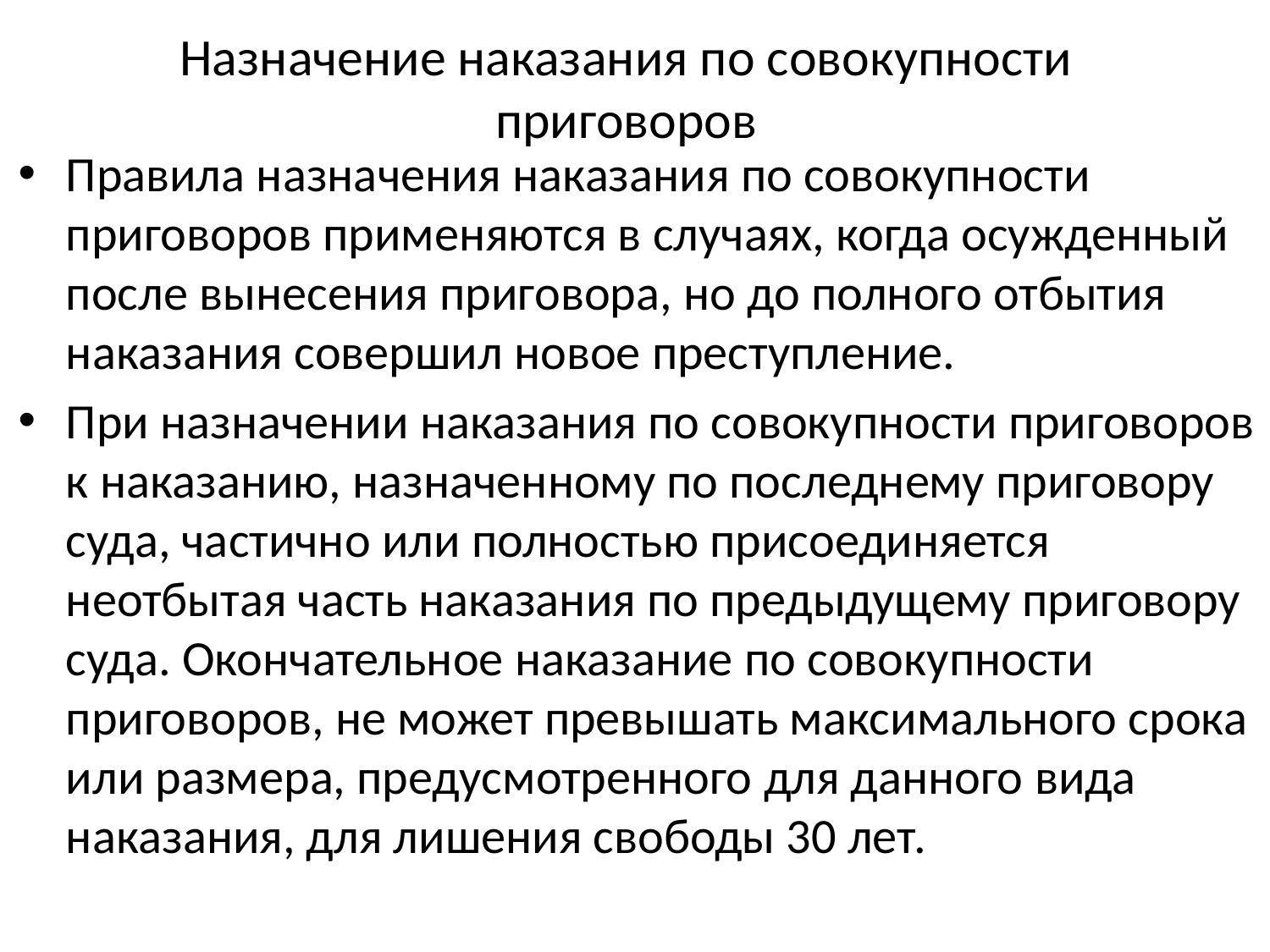

# Назначение наказания по совокупности приговоров
Правила назначения наказания по совокупности приговоров применяются в случаях, когда осужденный после вынесения приговора, но до полного отбытия наказания совершил новое преступление.
При назначении наказания по совокупности приговоров к наказанию, назначенному по последнему приговору суда, частично или полностью присоединяется неотбытая часть наказания по предыдущему приговору суда. Окончательное наказание по совокупности приговоров, не может превышать максимального срока или размера, предусмотренного для данного вида наказания, для лишения свободы 30 лет.